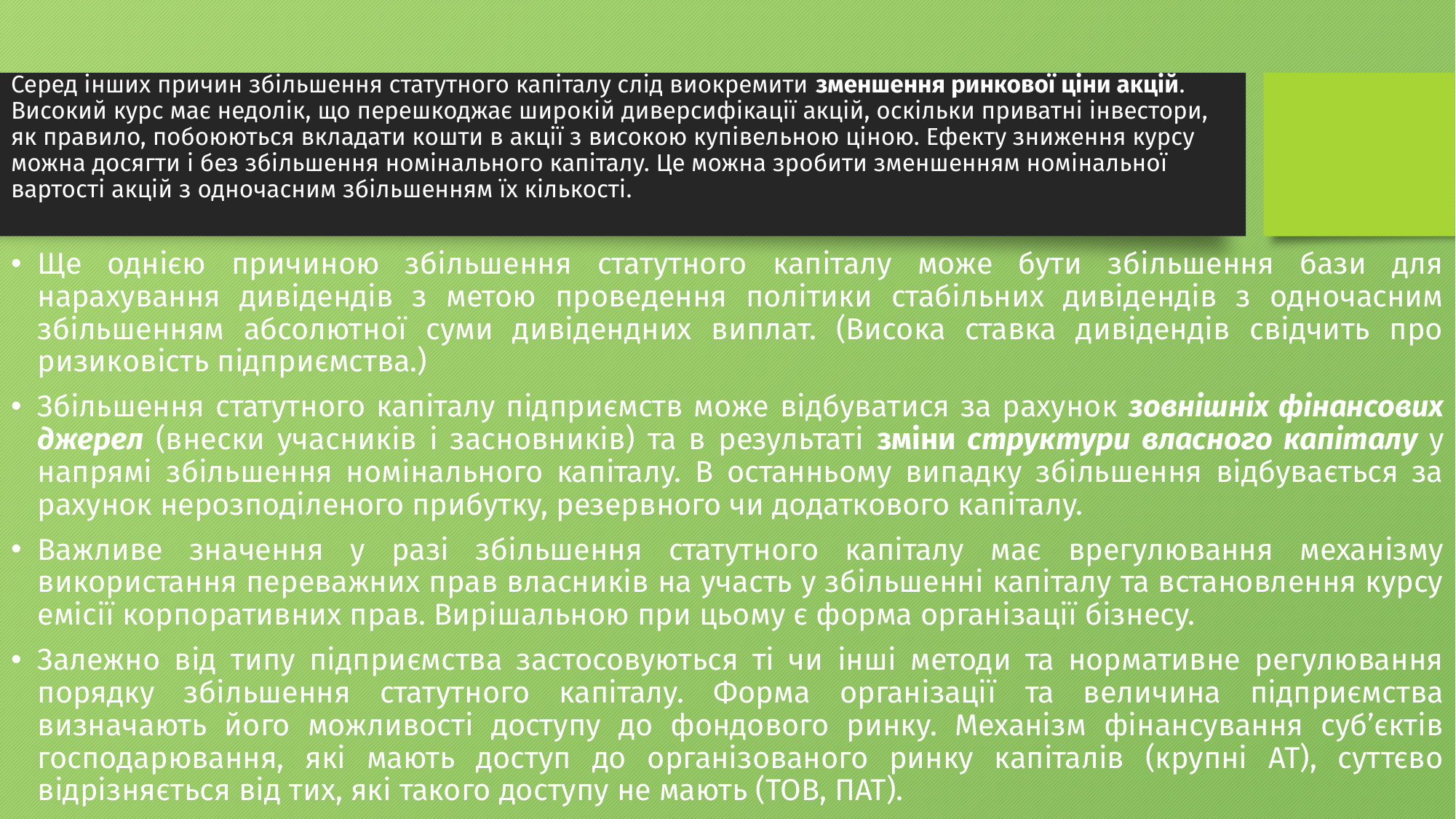

# Серед інших причин збільшення статутного капіталу слід виокремити зменшення ринкової ціни акцій. Високий курс має недолік, що перешкоджає широкій диверсифікації акцій, оскільки приватні інвестори, як правило, побоюються вкладати кошти в акції з високою купівельною ціною. Ефекту зниження курсу можна досягти і без збільшення номінального капіталу. Це можна зробити зменшенням номінальної вартості акцій з одночасним збільшенням їх кількості.
Ще однією причиною збільшення статутного капіталу може бути збільшення бази для нарахування дивідендів з метою проведення політики стабільних дивідендів з одночасним збільшенням абсолютної суми дивідендних виплат. (Висока ставка дивідендів свідчить про ризиковість підприємства.)
Збільшення статутного капіталу підприємств може відбуватися за рахунок зовнішніх фінансових джерел (внески учасників і засновників) та в результаті зміни структури власного капіталу у напрямі збільшення номінального капіталу. В останньому випадку збільшення відбувається за рахунок нерозподіленого прибутку, резервного чи додаткового капіталу.
Важливе значення у разі збільшення статутного капіталу має врегулювання механізму використання переважних прав власників на участь у збільшенні капіталу та встановлення курсу емісії корпоративних прав. Вирішальною при цьому є форма організації бізнесу.
Залежно від типу підприємства застосовуються ті чи інші методи та нормативне регулювання порядку збільшення статутного капіталу. Форма організації та величина підприємства визначають його можливості доступу до фондового ринку. Механізм фінансування суб’єктів господарювання, які мають доступ до організованого ринку капіталів (крупні АТ), суттєво відрізняється від тих, які такого доступу не мають (ТОВ, ПАТ).